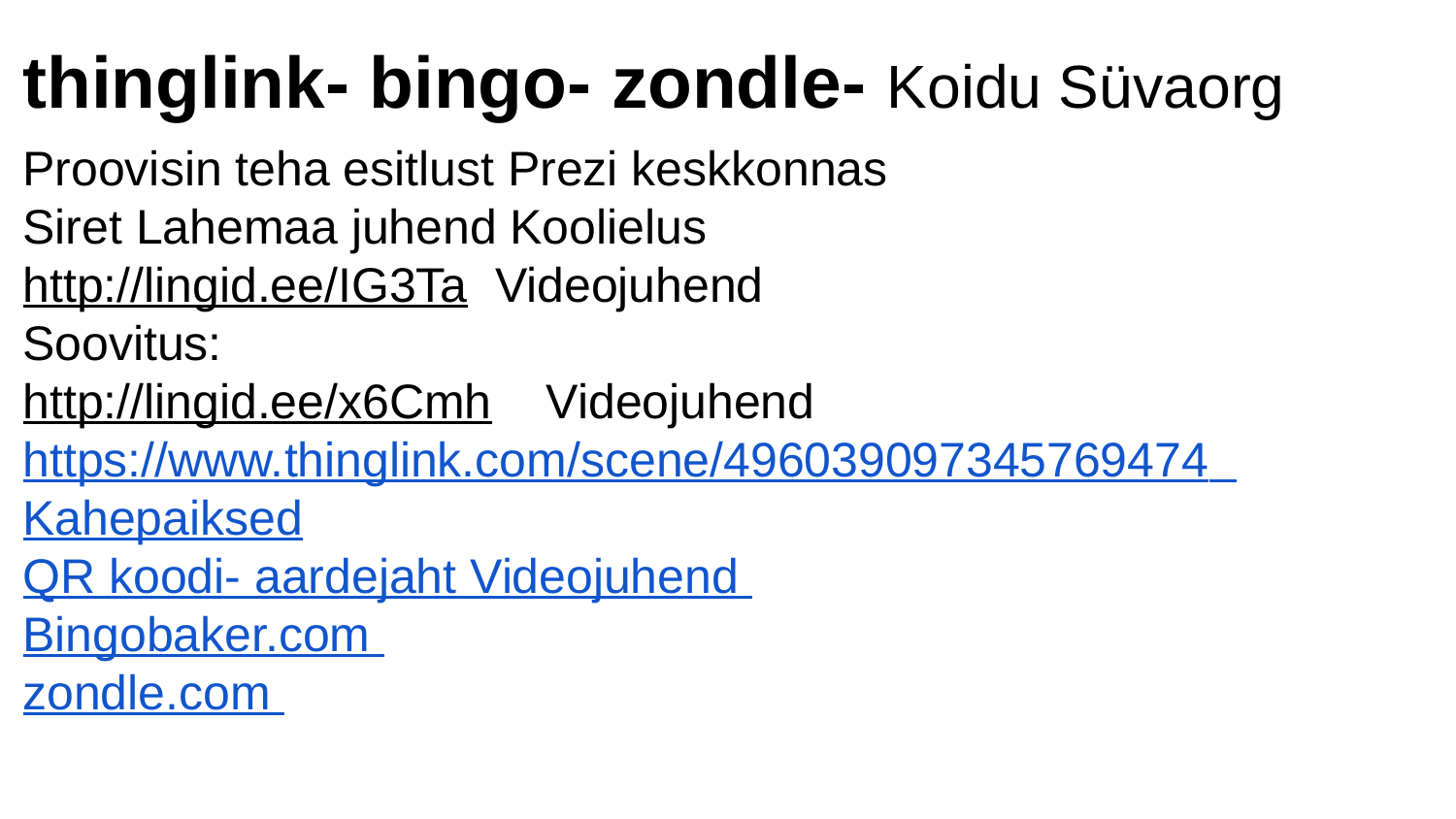

# thinglink- bingo- zondle- Koidu Süvaorg
Proovisin teha esitlust Prezi keskkonnas
Siret Lahemaa juhend Koolielus
http://lingid.ee/IG3Ta  Videojuhend
Soovitus:
http://lingid.ee/x6Cmh    Videojuhend
https://www.thinglink.com/scene/496039097345769474   Kahepaiksed
QR koodi- aardejaht Videojuhend
Bingobaker.com
zondle.com